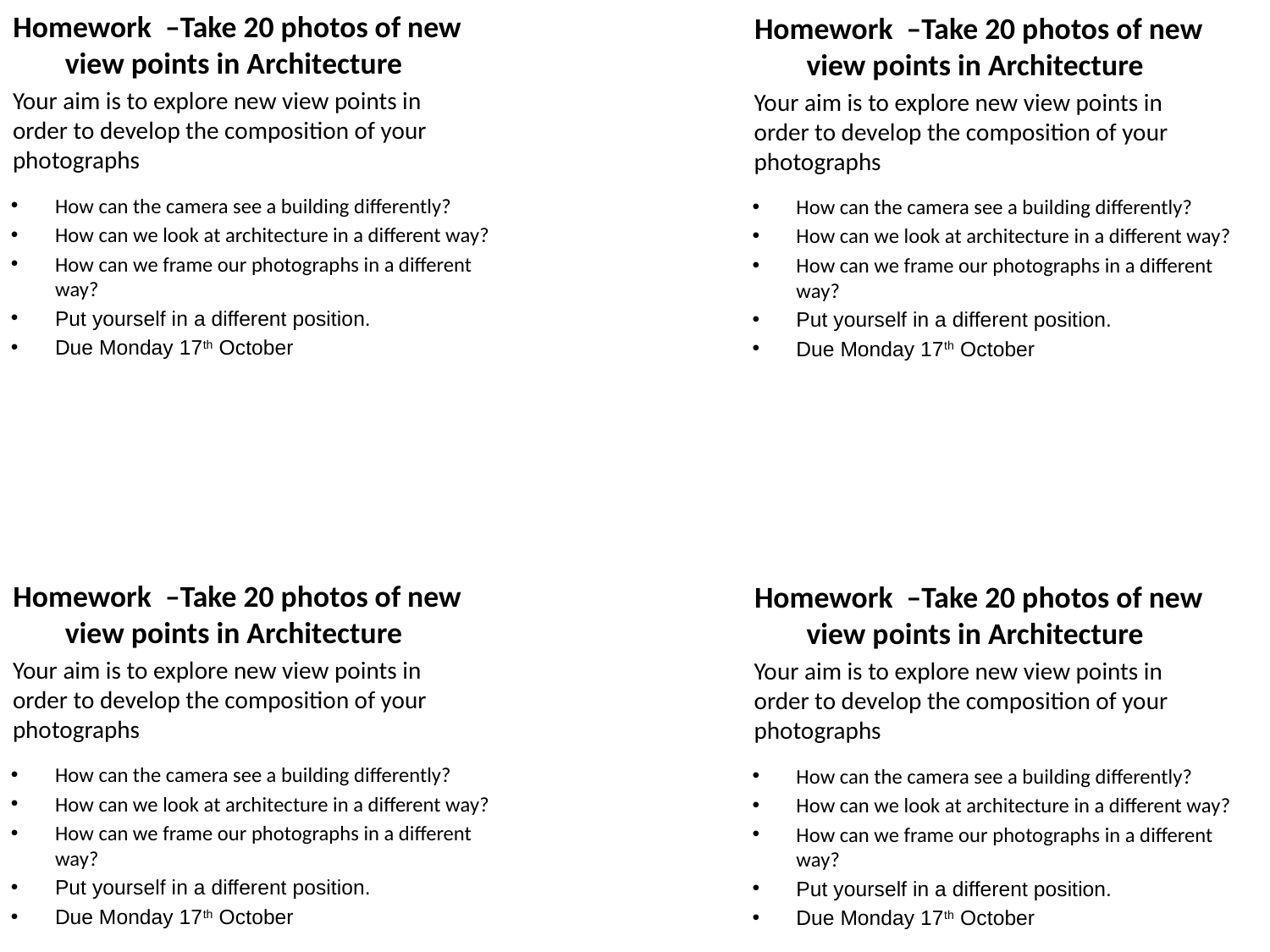

Homework  –Take 20 photos of new view points in Architecture
Homework  –Take 20 photos of new view points in Architecture
# Your aim is to explore new view points in order to develop the composition of your photographs
Your aim is to explore new view points in order to develop the composition of your photographs
How can the camera see a building differently?
How can we look at architecture in a different way?
How can we frame our photographs in a different way?
Put yourself in a different position.
Due Monday 17th October
How can the camera see a building differently?
How can we look at architecture in a different way?
How can we frame our photographs in a different way?
Put yourself in a different position.
Due Monday 17th October
Homework  –Take 20 photos of new view points in Architecture
Homework  –Take 20 photos of new view points in Architecture
Your aim is to explore new view points in order to develop the composition of your photographs
Your aim is to explore new view points in order to develop the composition of your photographs
How can the camera see a building differently?
How can we look at architecture in a different way?
How can we frame our photographs in a different way?
Put yourself in a different position.
Due Monday 17th October
How can the camera see a building differently?
How can we look at architecture in a different way?
How can we frame our photographs in a different way?
Put yourself in a different position.
Due Monday 17th October